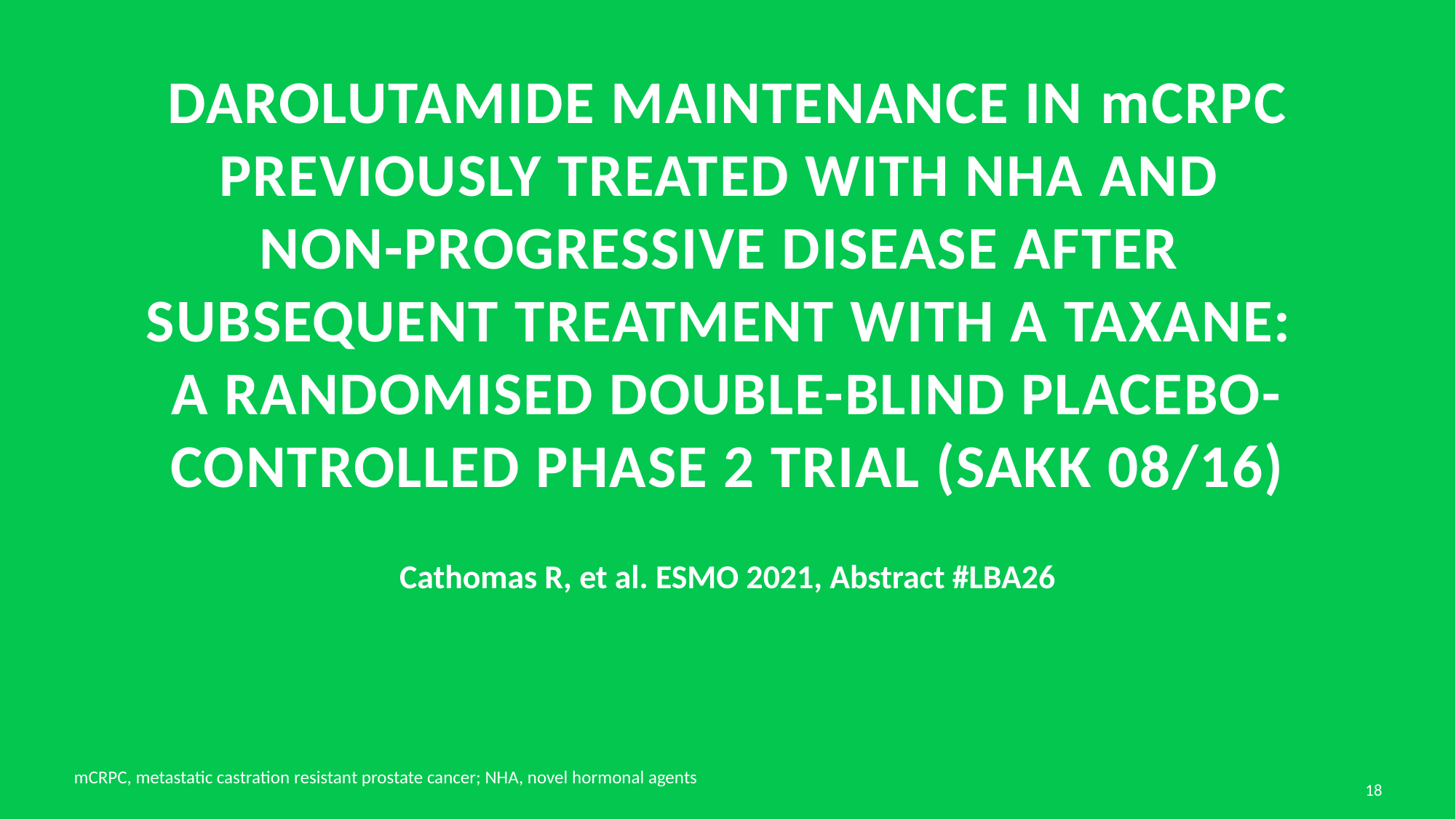

# Darolutamide maintenance in mcrpc previously treated with nha and non-progressive disease after subsequent treatment with a taxane: a randomised double-blind placebo-controlled phase 2 trial (sakk 08/16)
Cathomas R, et al. ESMO 2021, Abstract #LBA26
mCRPC, metastatic castration resistant prostate cancer; NHA, novel hormonal agents
18